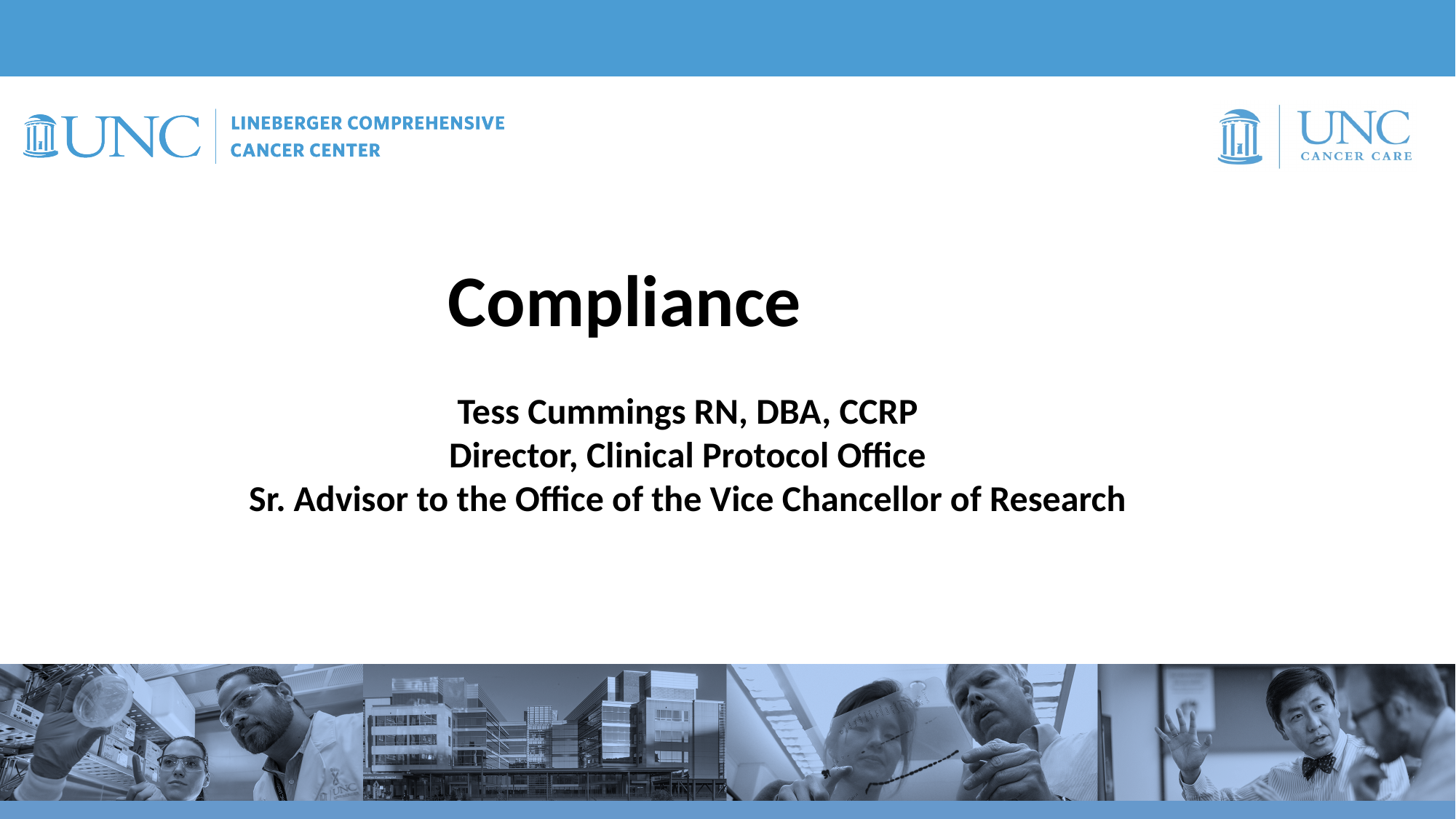

Compliance
Tess Cummings RN, DBA, CCRP
Director, Clinical Protocol Office
Sr. Advisor to the Office of the Vice Chancellor of Research